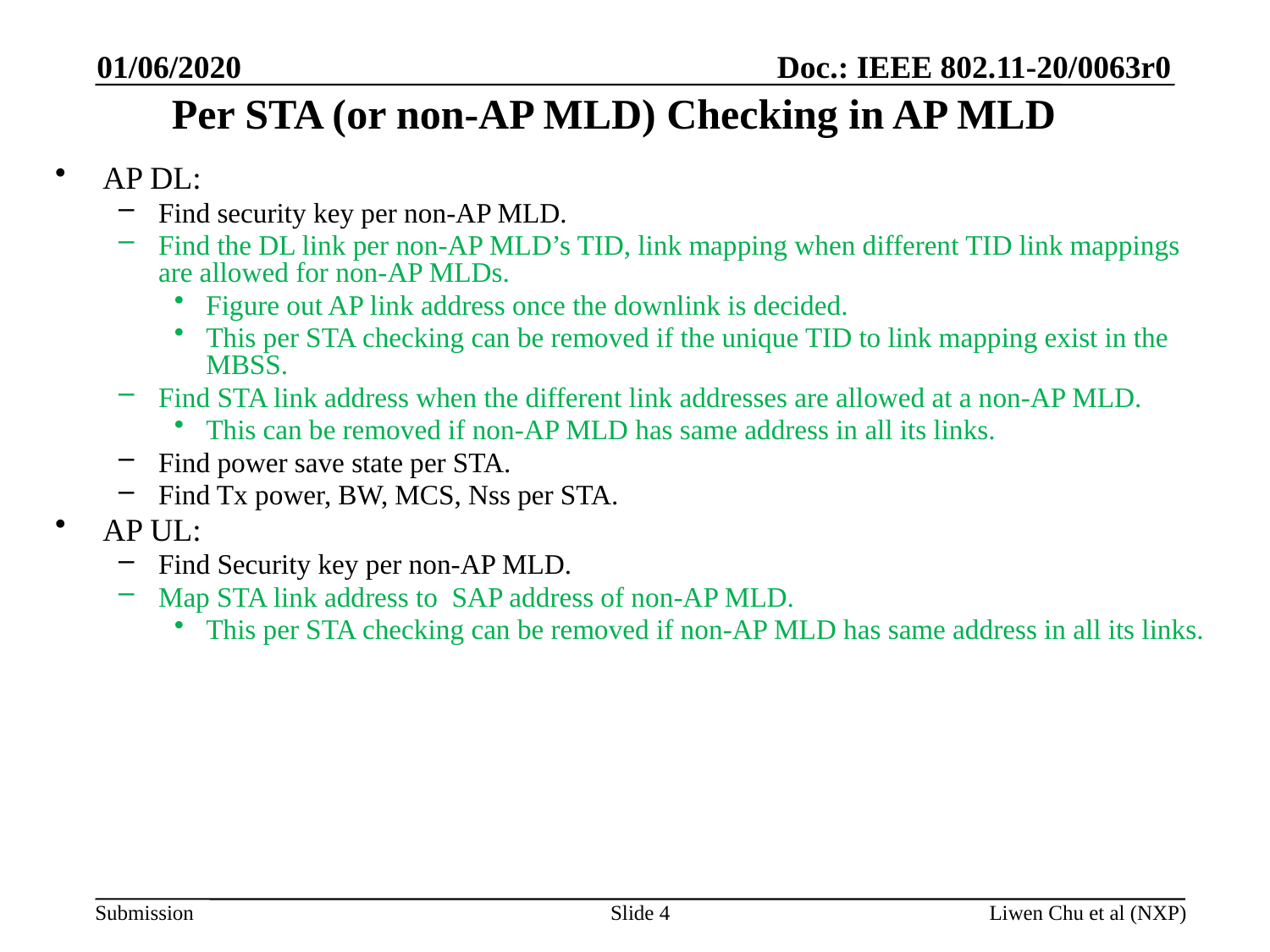

01/06/2020
# Per STA (or non-AP MLD) Checking in AP MLD
AP DL:
Find security key per non-AP MLD.
Find the DL link per non-AP MLD’s TID, link mapping when different TID link mappings are allowed for non-AP MLDs.
Figure out AP link address once the downlink is decided.
This per STA checking can be removed if the unique TID to link mapping exist in the MBSS.
Find STA link address when the different link addresses are allowed at a non-AP MLD.
This can be removed if non-AP MLD has same address in all its links.
Find power save state per STA.
Find Tx power, BW, MCS, Nss per STA.
AP UL:
Find Security key per non-AP MLD.
Map STA link address to  SAP address of non-AP MLD.
This per STA checking can be removed if non-AP MLD has same address in all its links.

Slide 4
Liwen Chu et al (NXP)